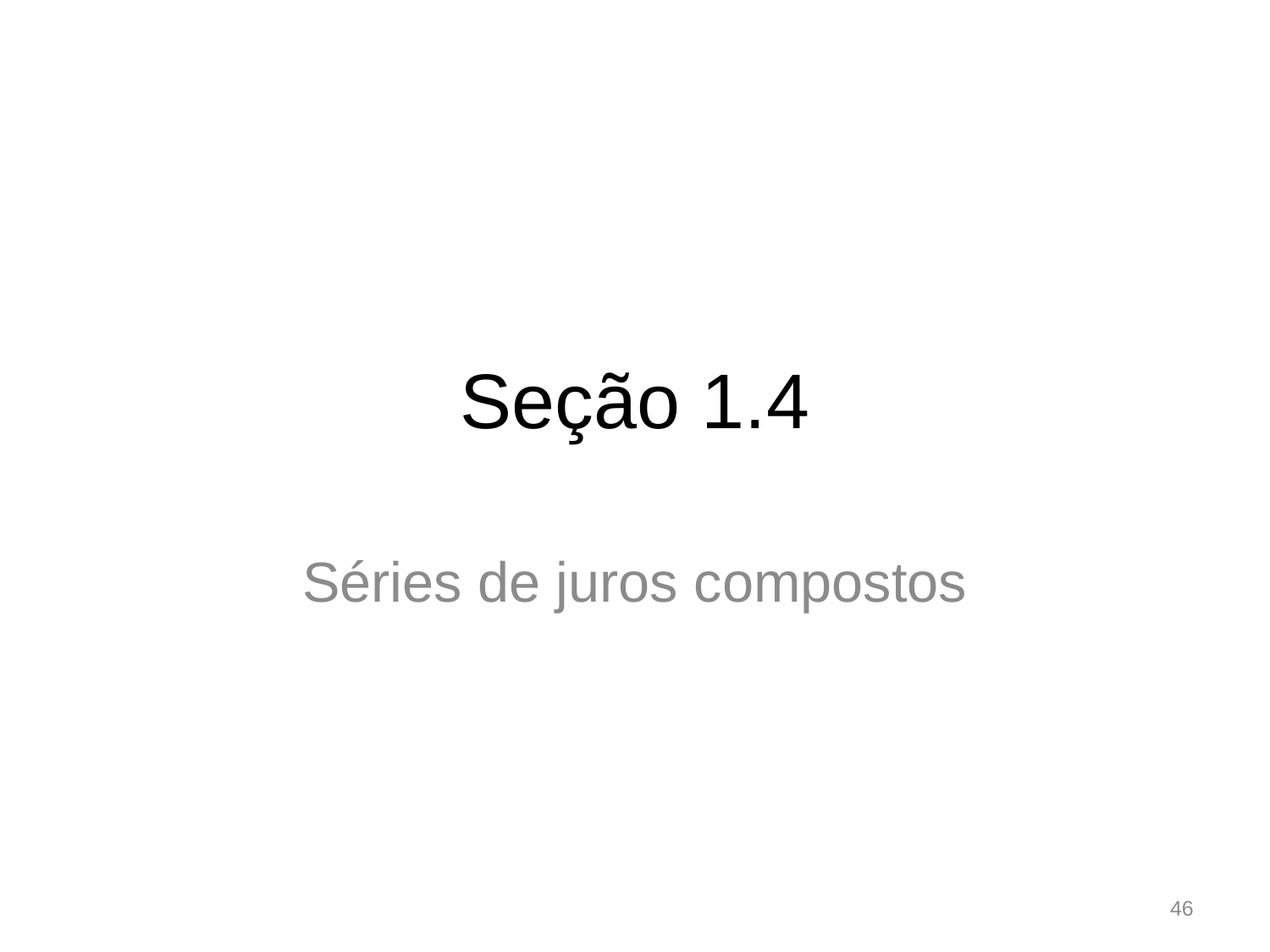

# Seção 1.4
Séries de juros compostos
46